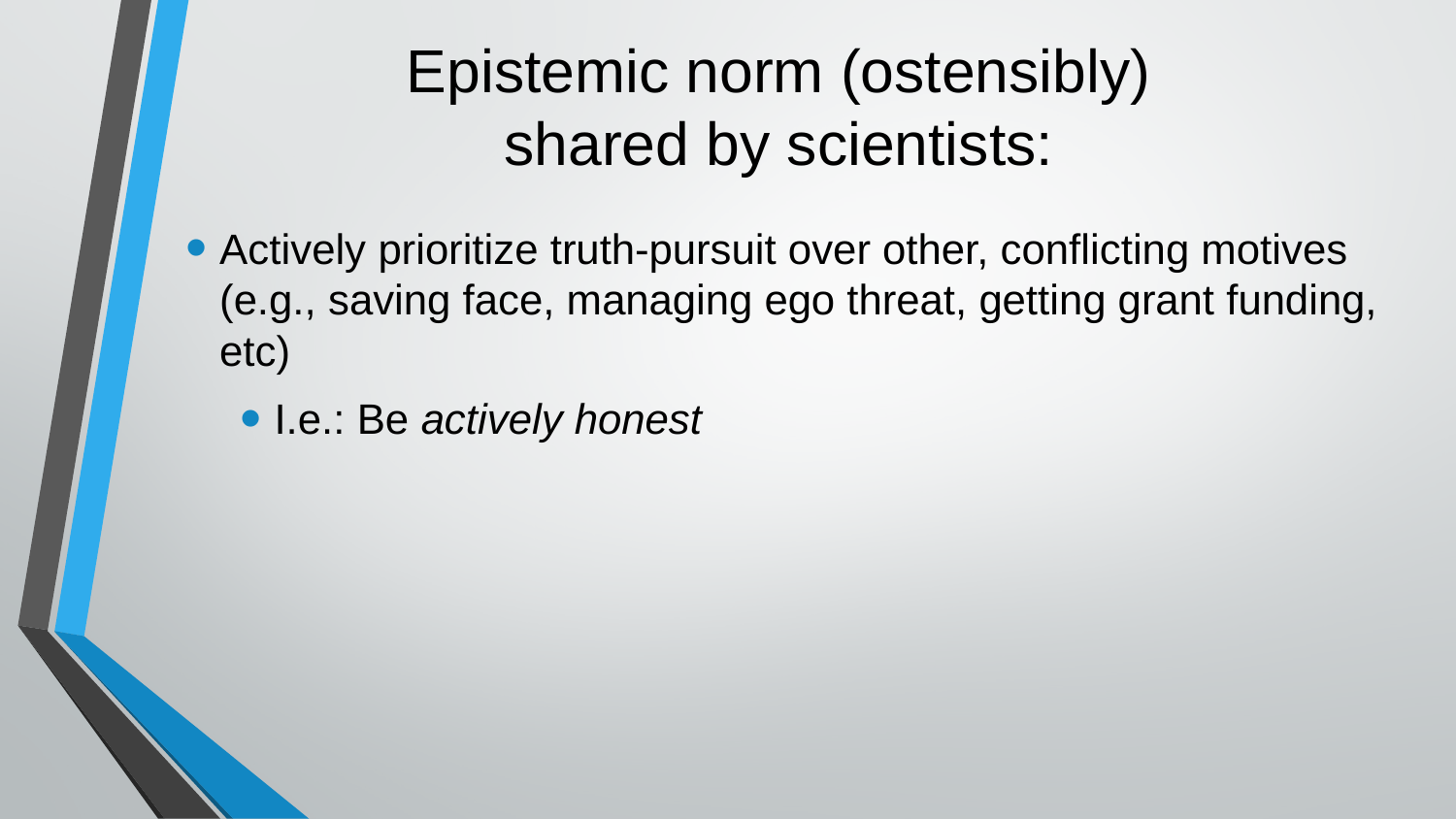

# Epistemic norm (ostensibly) shared by scientists:
Actively prioritize truth-pursuit over other, conflicting motives (e.g., saving face, managing ego threat, getting grant funding, etc)
I.e.: Be actively honest